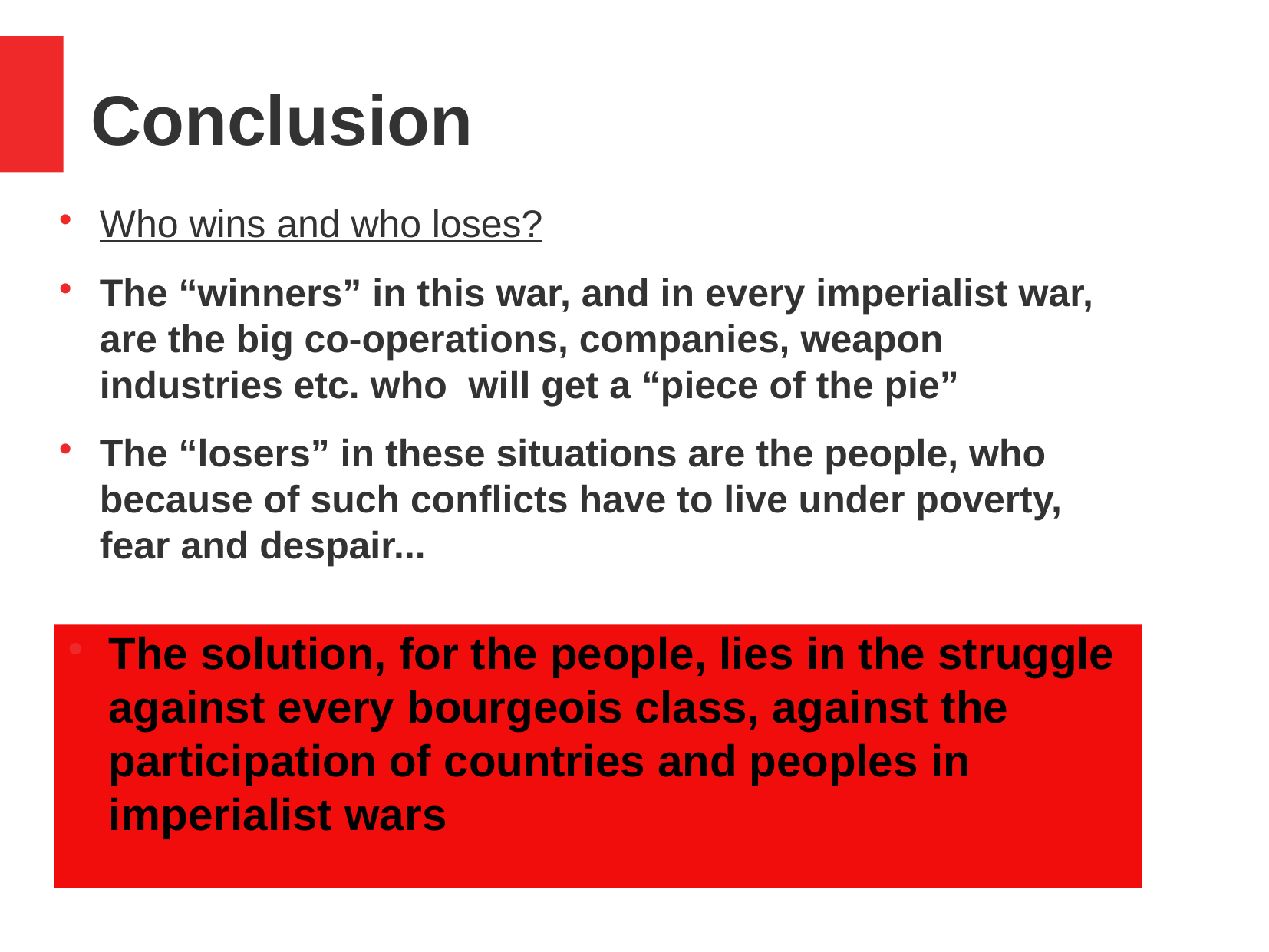

Conclusion
Who wins and who loses?
The “winners” in this war, and in every imperialist war, are the big co-operations, companies, weapon industries etc. who  will get a “piece of the pie”
The “losers” in these situations are the people, who because of such conflicts have to live under poverty, fear and despair...

The solution, for the people, lies in the struggle against every bourgeois class, against the participation of countries and peoples in imperialist wars